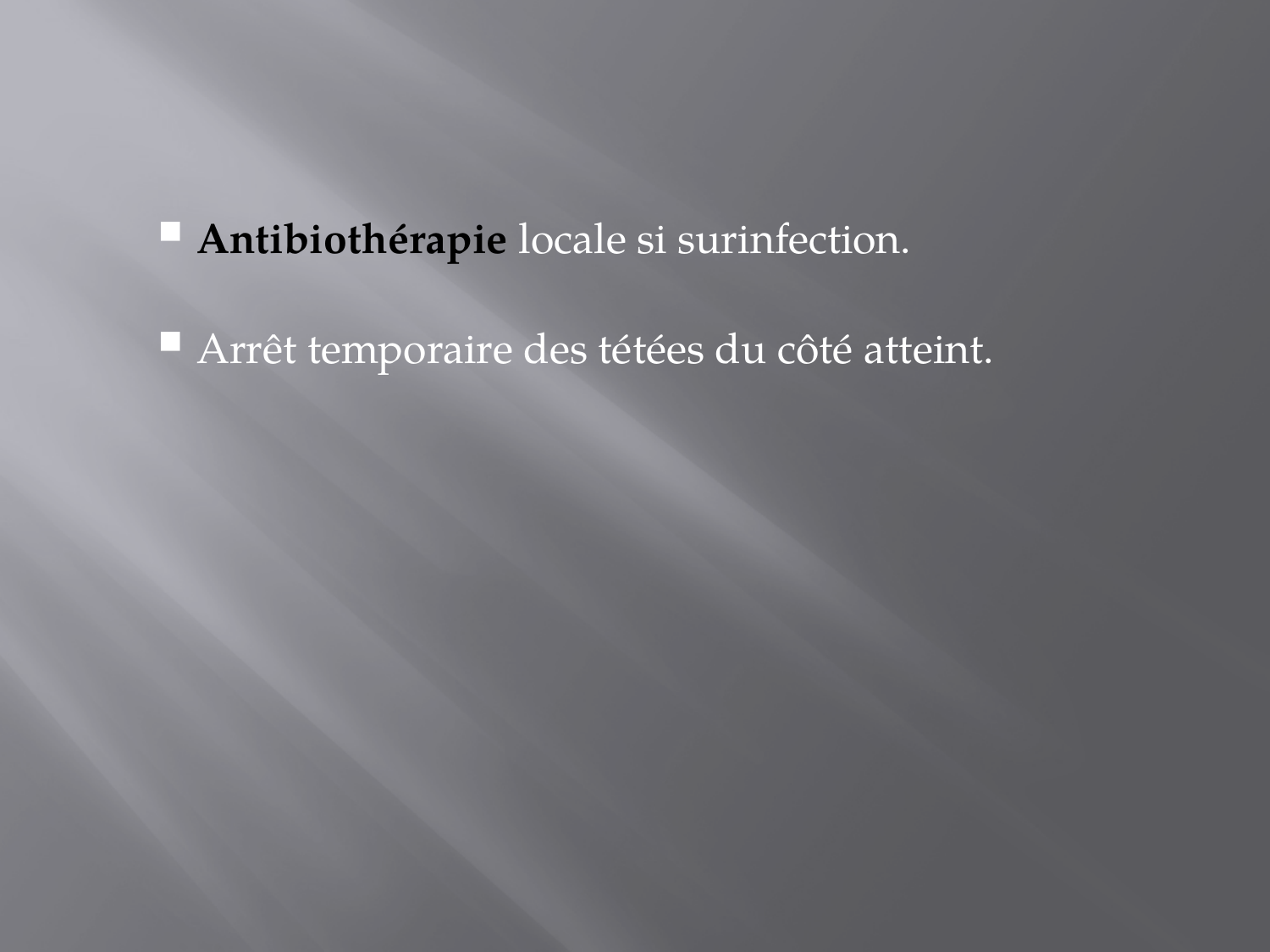

Antibiothérapie locale si surinfection.

Arrêt temporaire des tétées du côté atteint.